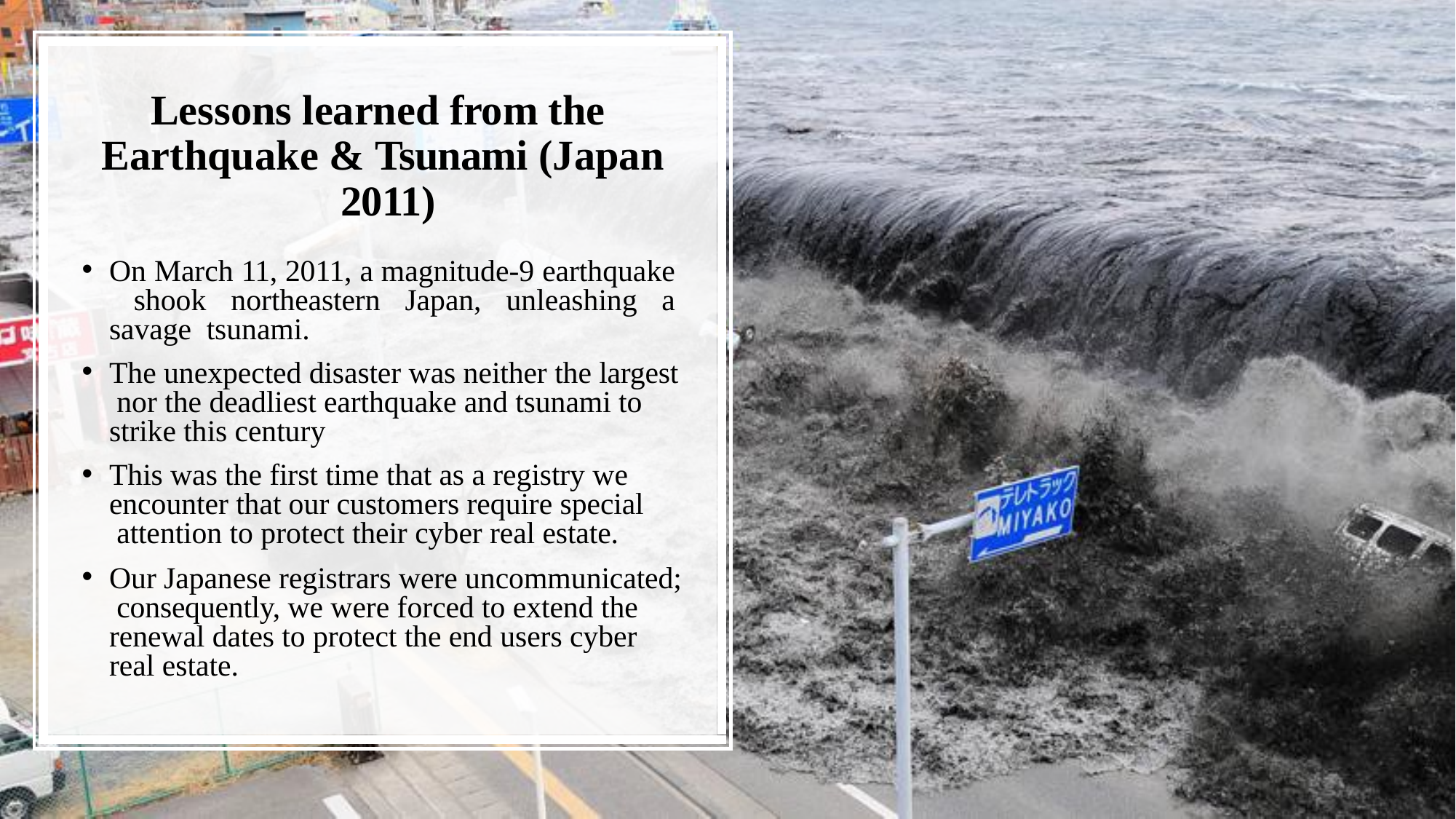

# Lessons learned from the  Earthquake & Tsunami (Japan  2011)
On March 11, 2011, a magnitude-9 earthquake  shook northeastern Japan, unleashing a savage  tsunami.
The unexpected disaster was neither the largest  nor the deadliest earthquake and tsunami to  strike this century
This was the first time that as a registry we  encounter that our customers require special  attention to protect their cyber real estate.
Our Japanese registrars were uncommunicated;  consequently, we were forced to extend the  renewal dates to protect the end users cyber  real estate.